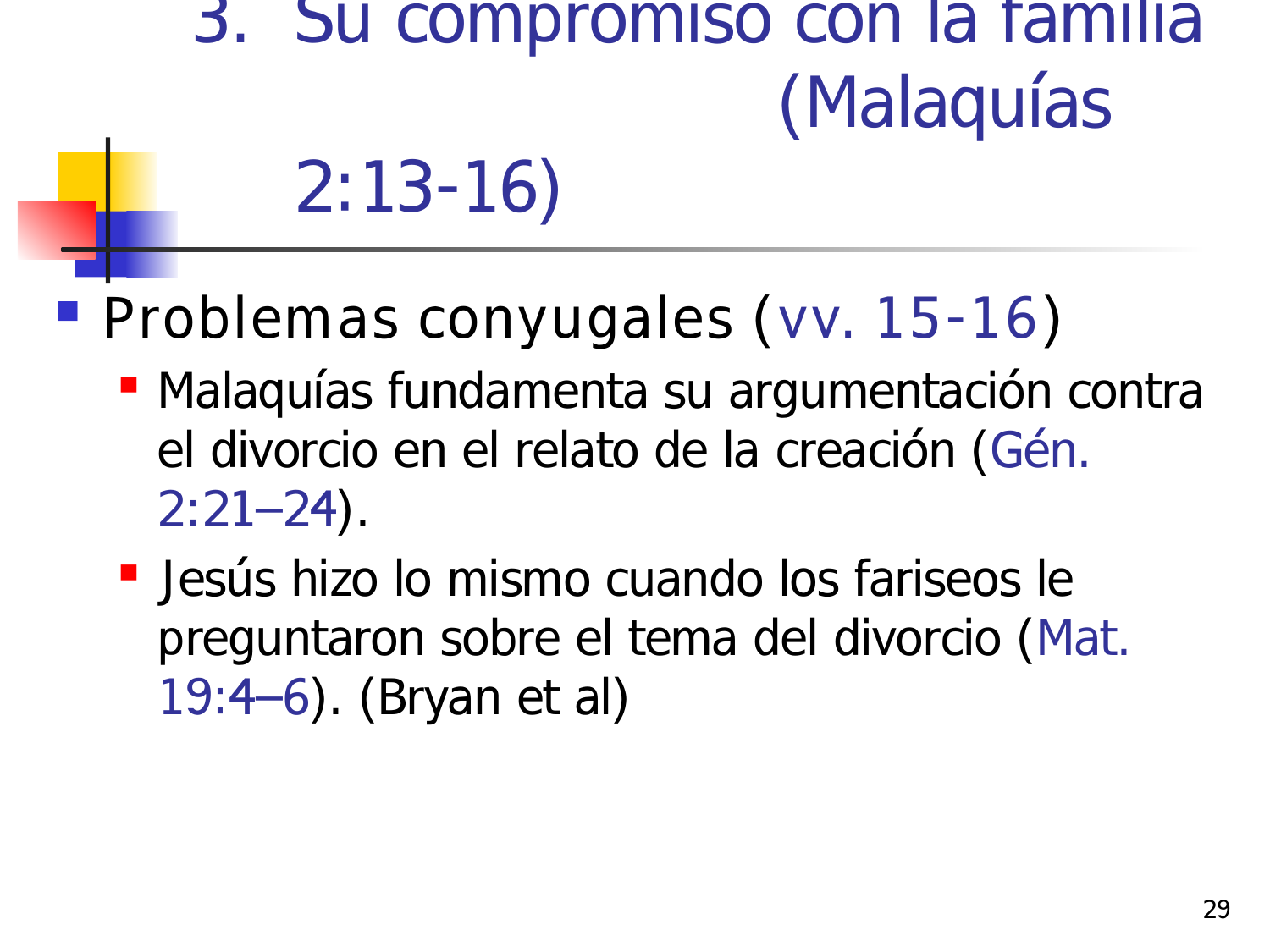

# Su compromiso con la familia                        (Malaquías 2:13-16)
Problemas conyugales (vv. 15-16)
Malaquías fundamenta su argumentación contra el divorcio en el relato de la creación (Gén. 2:21–24).
Jesús hizo lo mismo cuando los fariseos le preguntaron sobre el tema del divorcio (Mat. 19:4–6). (Bryan et al)
29